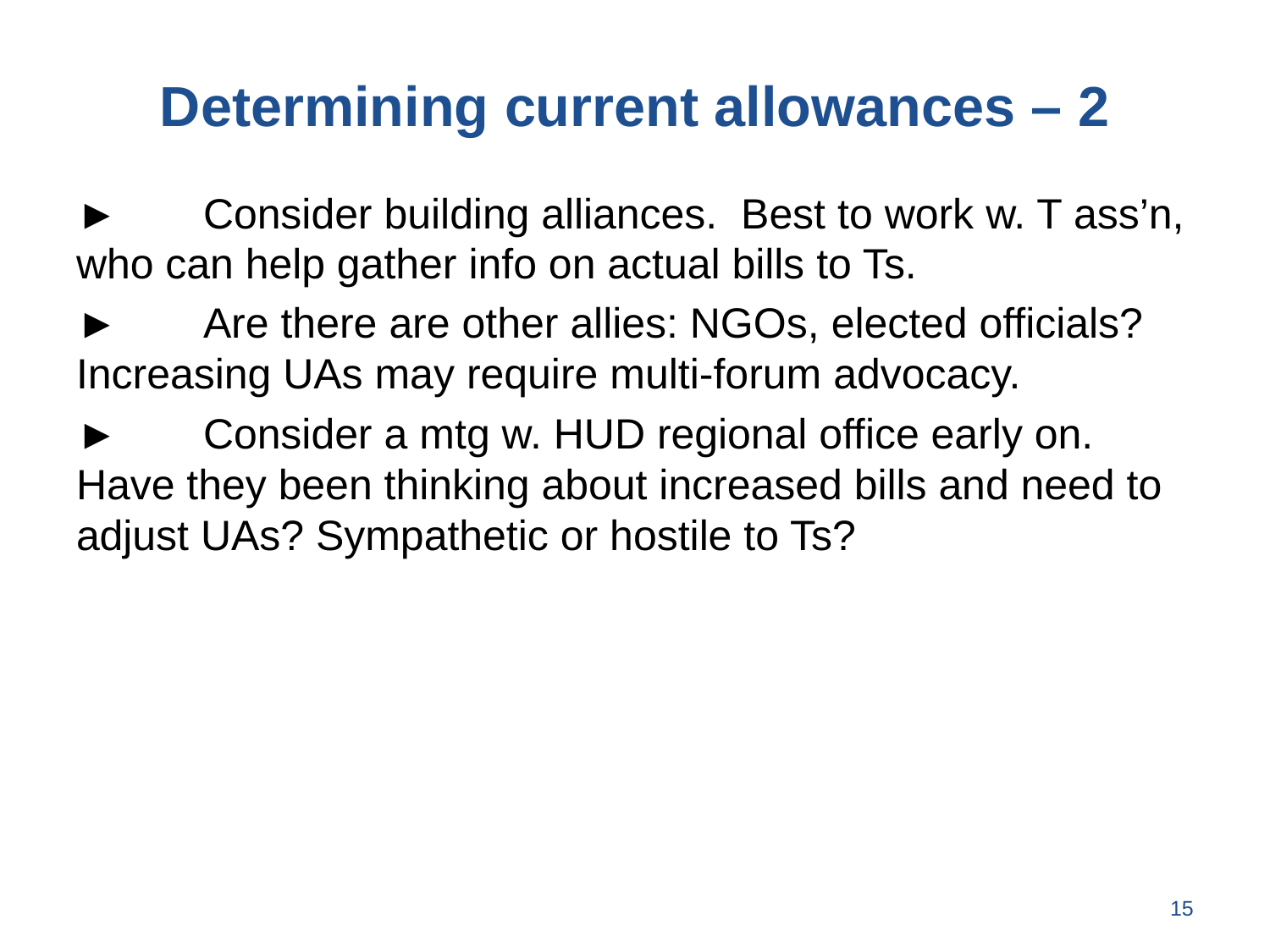

# Determining current allowances – 2
►	Consider building alliances.  Best to work w. T ass’n, who can help gather info on actual bills to Ts.
►	Are there are other allies: NGOs, elected officials?  Increasing UAs may require multi-forum advocacy.
►	Consider a mtg w. HUD regional office early on.  Have they been thinking about increased bills and need to adjust UAs? Sympathetic or hostile to Ts?
15